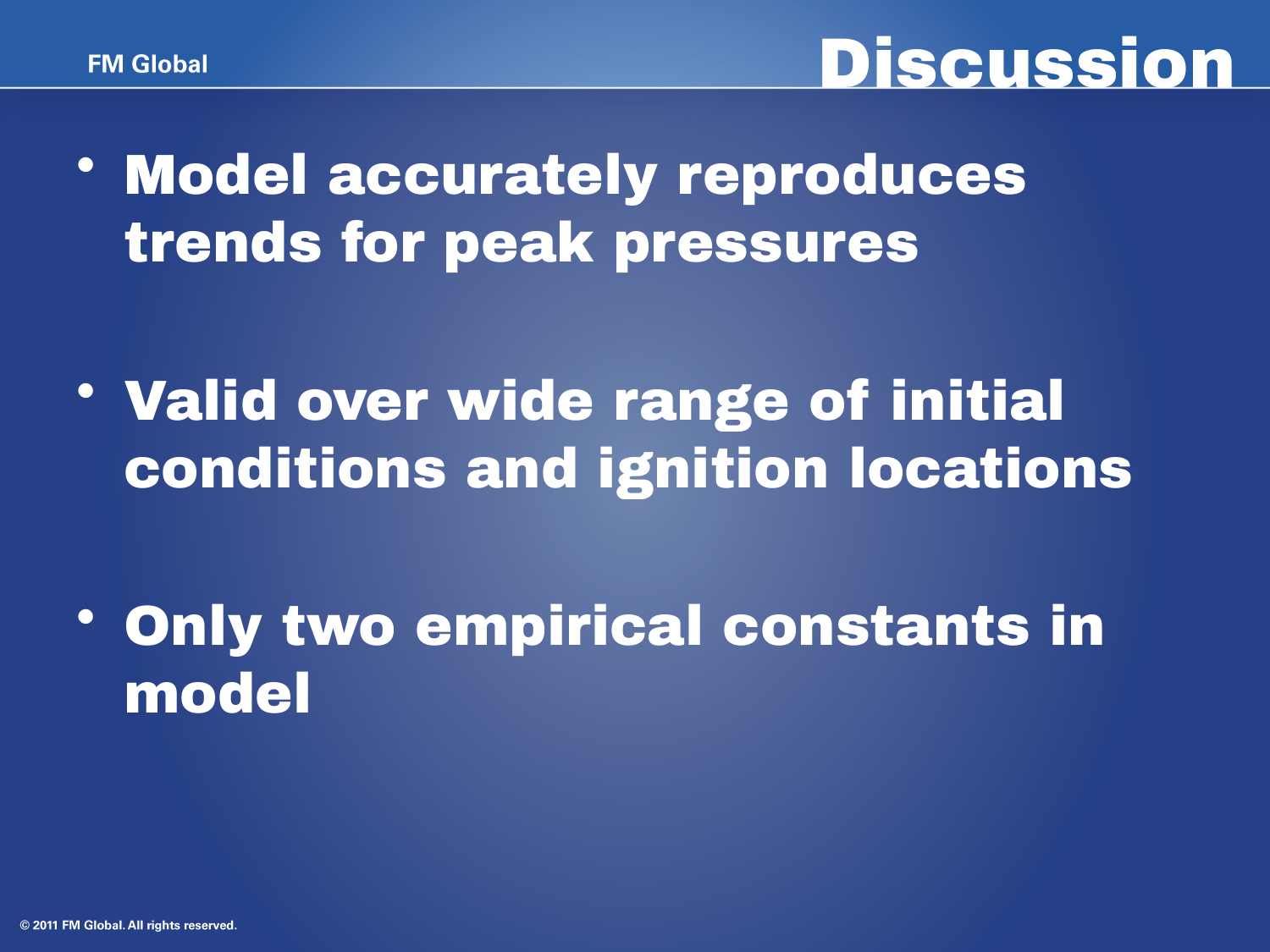

# Discussion
Model accurately reproduces trends for peak pressures

Valid over wide range of initial conditions and ignition locations

Only two empirical constants in model